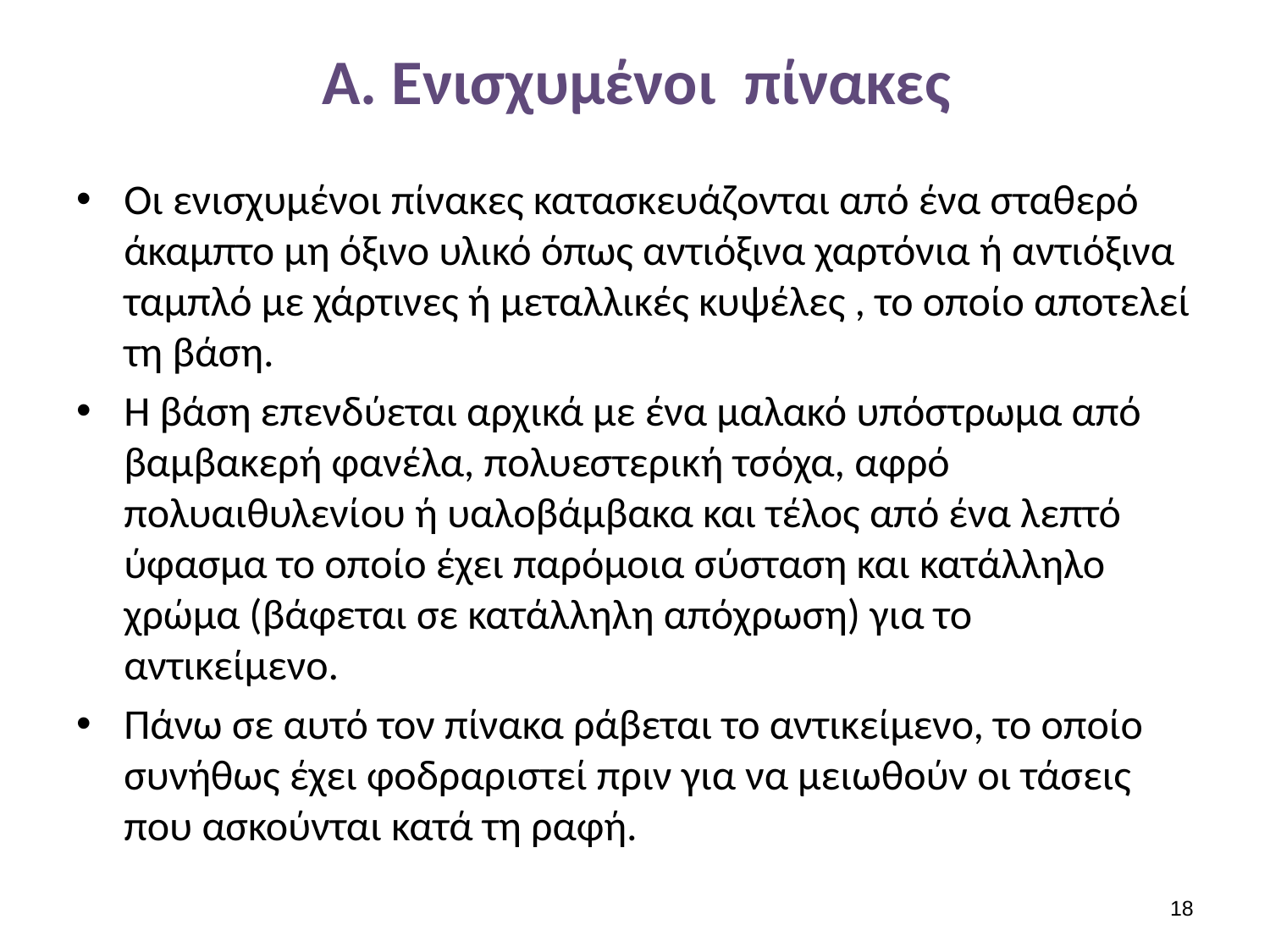

# Α. Ενισχυμένοι  πίνακες
Οι ενισχυμένοι πίνακες κατασκευάζονται από ένα σταθερό άκαμπτο μη όξινο υλικό όπως αντιόξινα χαρτόνια ή αντιόξινα ταμπλό με χάρτινες ή μεταλλικές κυψέλες , το οποίο αποτελεί τη βάση.
Η βάση επενδύεται αρχικά με ένα μαλακό υπόστρωμα από βαμβακερή φανέλα, πολυεστερική τσόχα, αφρό πολυαιθυλενίου ή υαλοβάμβακα και τέλος από ένα λεπτό ύφασμα το οποίο έχει παρόμοια σύσταση και κατάλληλο χρώμα (βάφεται σε κατάλληλη απόχρωση) για το αντικείμενο.
Πάνω σε αυτό τον πίνακα ράβεται το αντικείμενο, το οποίο συνήθως έχει φοδραριστεί πριν για να μειωθούν οι τάσεις που ασκούνται κατά τη ραφή.

18